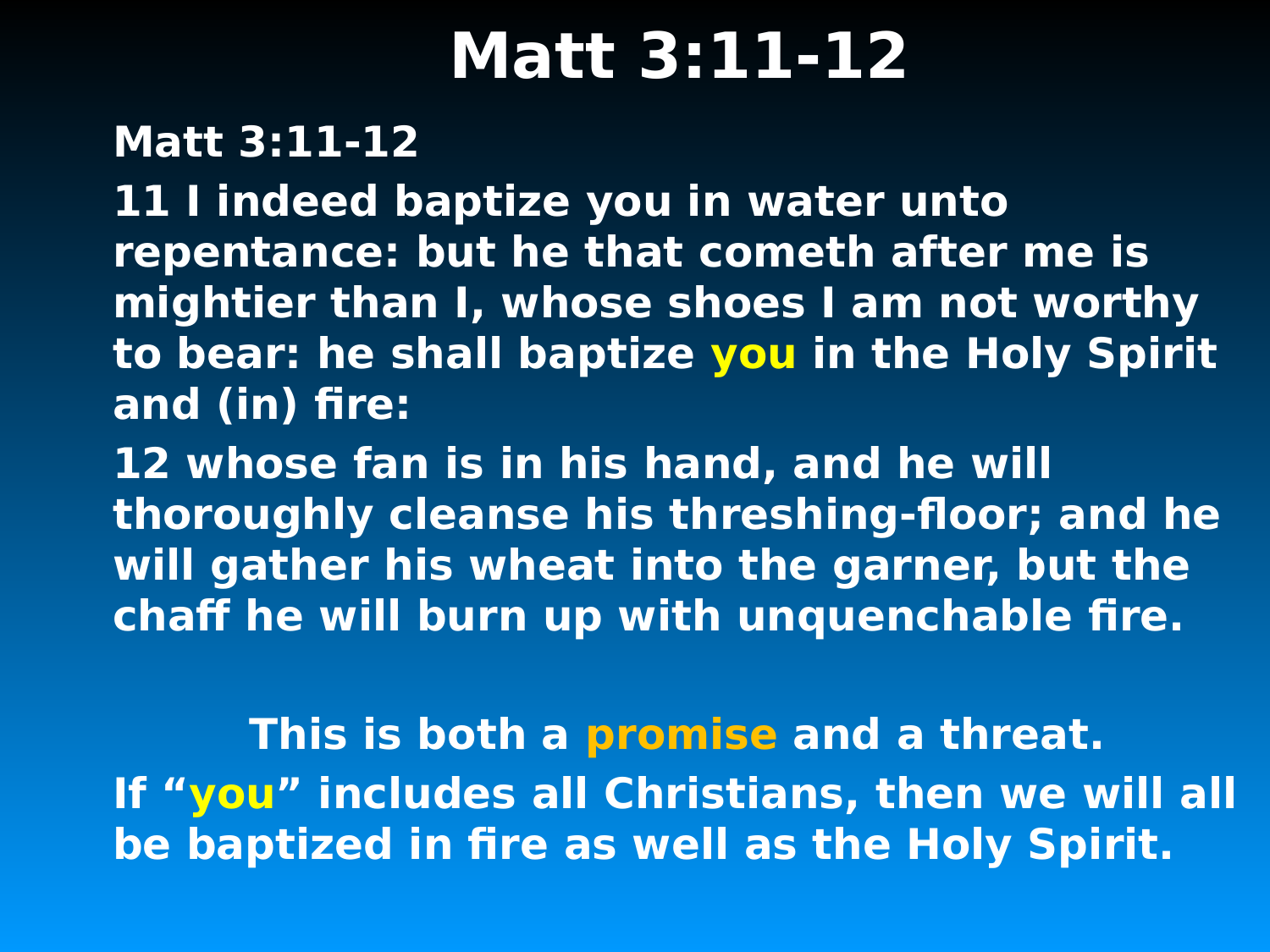

# Matt 3:11-12
Matt 3:11-12
11 I indeed baptize you in water unto repentance: but he that cometh after me is mightier than I, whose shoes I am not worthy to bear: he shall baptize you in the Holy Spirit and (in) fire:
12 whose fan is in his hand, and he will thoroughly cleanse his threshing-floor; and he will gather his wheat into the garner, but the chaff he will burn up with unquenchable fire.

This is both a promise and a threat.
If “you” includes all Christians, then we will all be baptized in fire as well as the Holy Spirit.